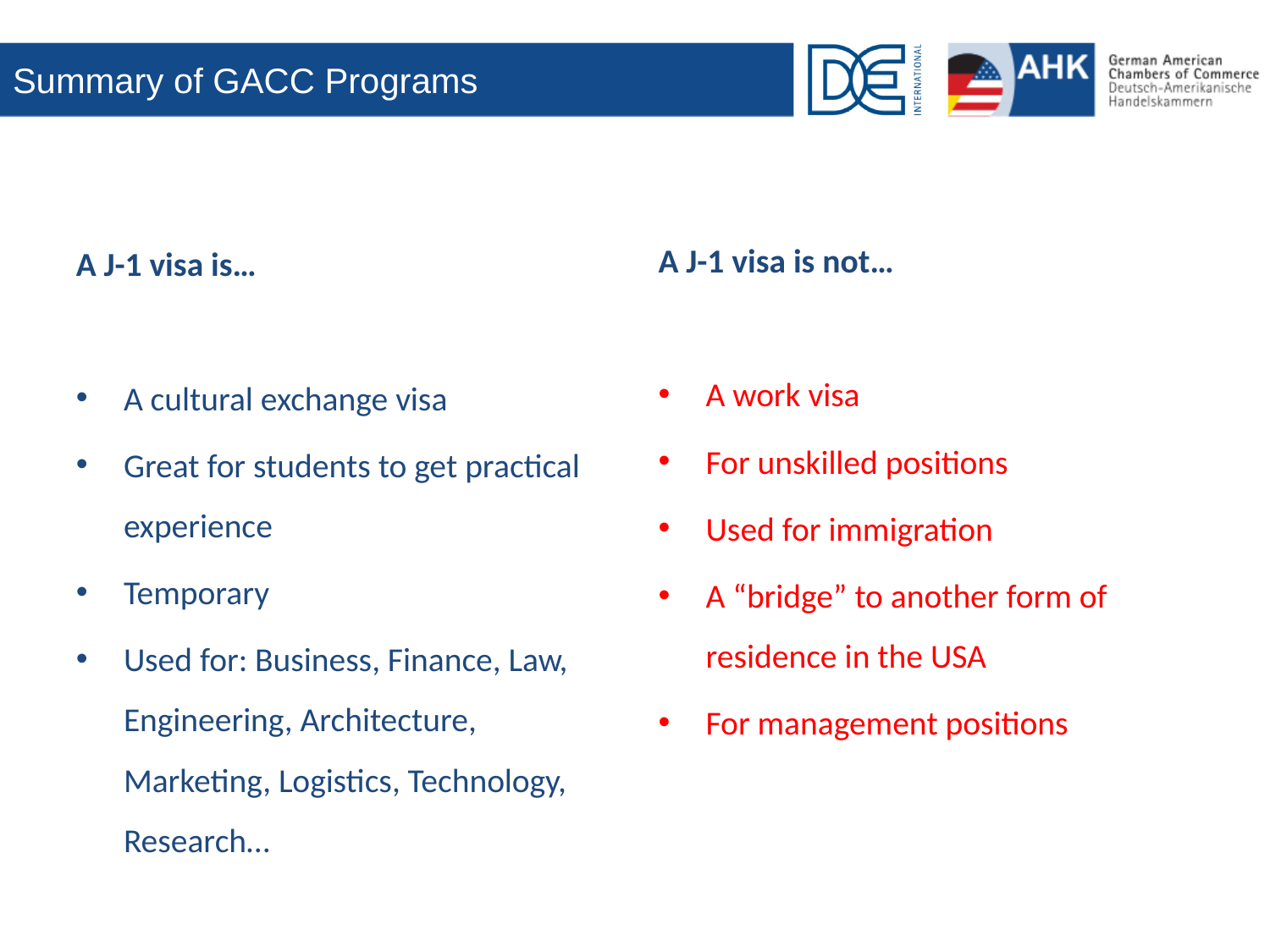

# Summary of GACC Programs

A J-1 visa is not…

A work visa
For unskilled positions
Used for immigration
A “bridge” to another form of residence in the USA
For management positions

A J-1 visa is…

A cultural exchange visa
Great for students to get practical experience
Temporary
Used for: Business, Finance, Law, Engineering, Architecture, Marketing, Logistics, Technology, Research…